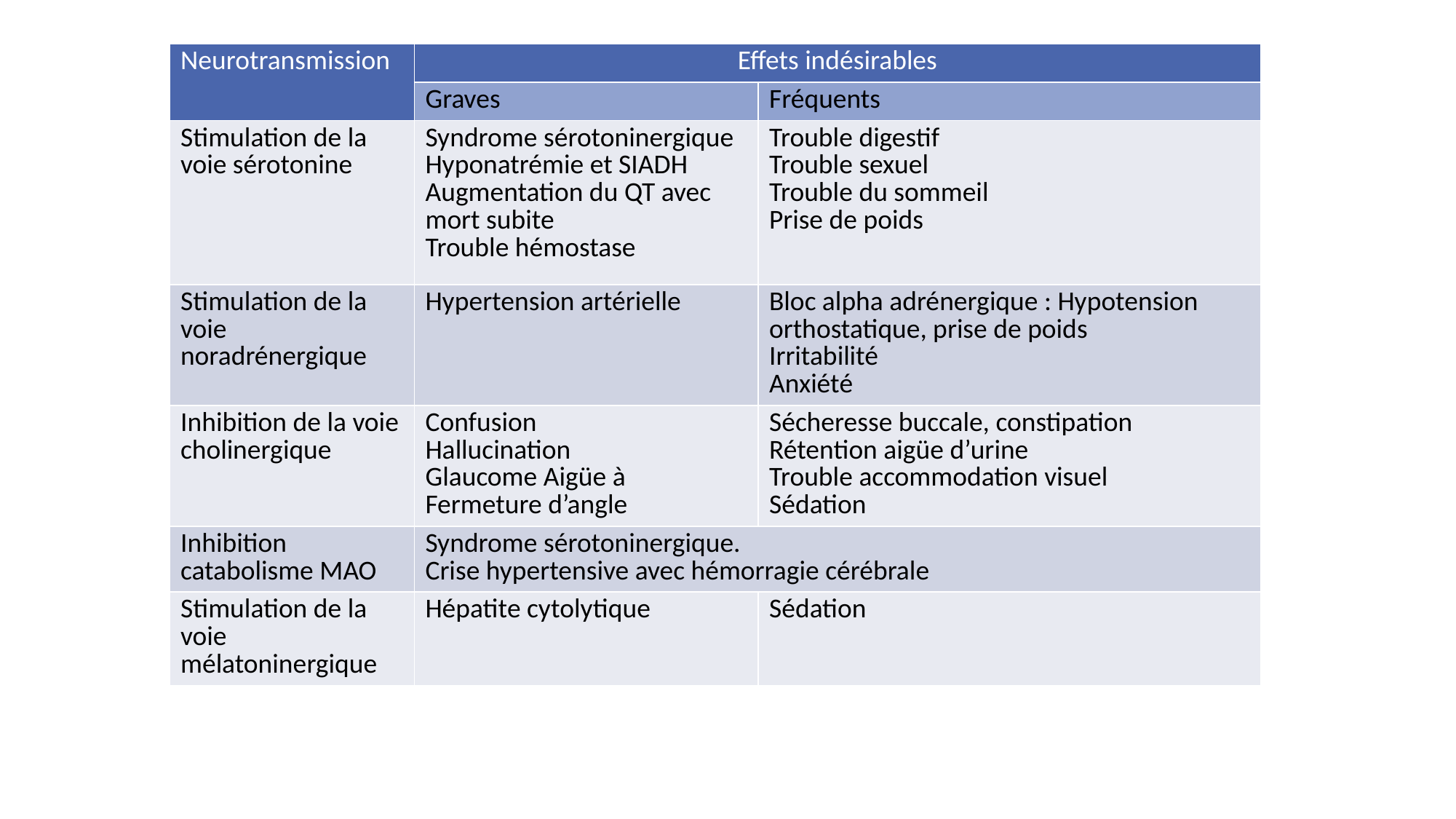

#
| Neurotransmission | Effets indésirables |  |
| --- | --- | --- |
|  | Graves | Fréquents |
| Stimulation de la voie sérotonine | Syndrome sérotoninergique Hyponatrémie et SIADH Augmentation du QT avec mort subite Trouble hémostase | Trouble digestif Trouble sexuel Trouble du sommeil Prise de poids |
| Stimulation de la voie noradrénergique | Hypertension artérielle | Bloc alpha adrénergique : Hypotension orthostatique, prise de poids Irritabilité Anxiété |
| Inhibition de la voie cholinergique | Confusion Hallucination Glaucome Aigüe à Fermeture d’angle | Sécheresse buccale, constipation Rétention aigüe d’urine Trouble accommodation visuel Sédation |
| Inhibition catabolisme MAO | Syndrome sérotoninergique. Crise hypertensive avec hémorragie cérébrale |  |
| Stimulation de la voie mélatoninergique | Hépatite cytolytique | Sédation |